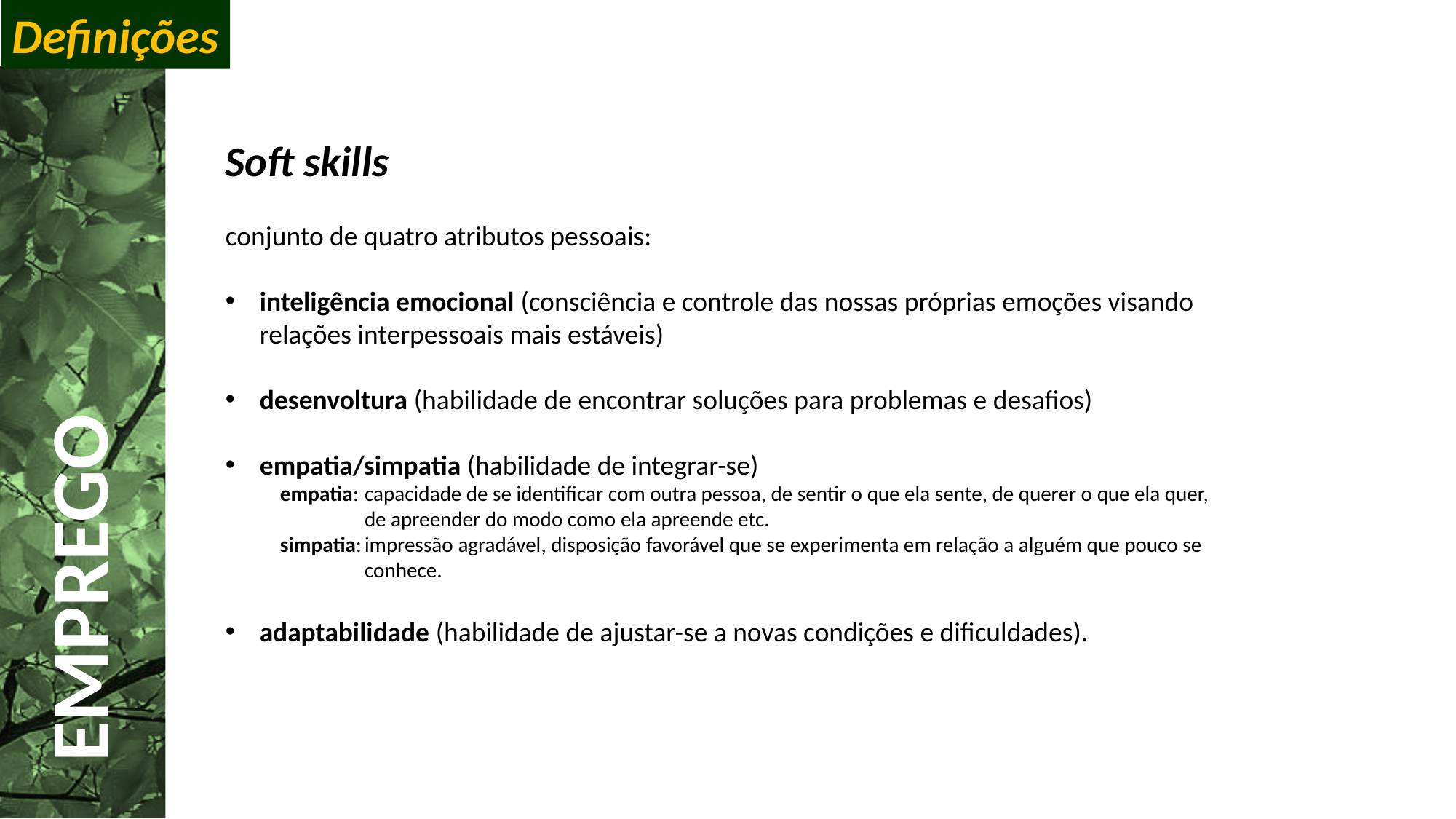

Definições
Soft skills

conjunto de quatro atributos pessoais:

inteligência emocional (consciência e controle das nossas próprias emoções visando relações interpessoais mais estáveis)

desenvoltura (habilidade de encontrar soluções para problemas e desafios)

empatia/simpatia (habilidade de integrar-se)
empatia:	capacidade de se identificar com outra pessoa, de sentir o que ela sente, de querer o que ela quer, de apreender do modo como ela apreende etc.
simpatia:	impressão agradável, disposição favorável que se experimenta em relação a alguém que pouco se conhece.

adaptabilidade (habilidade de ajustar-se a novas condições e dificuldades).
EMPREGO